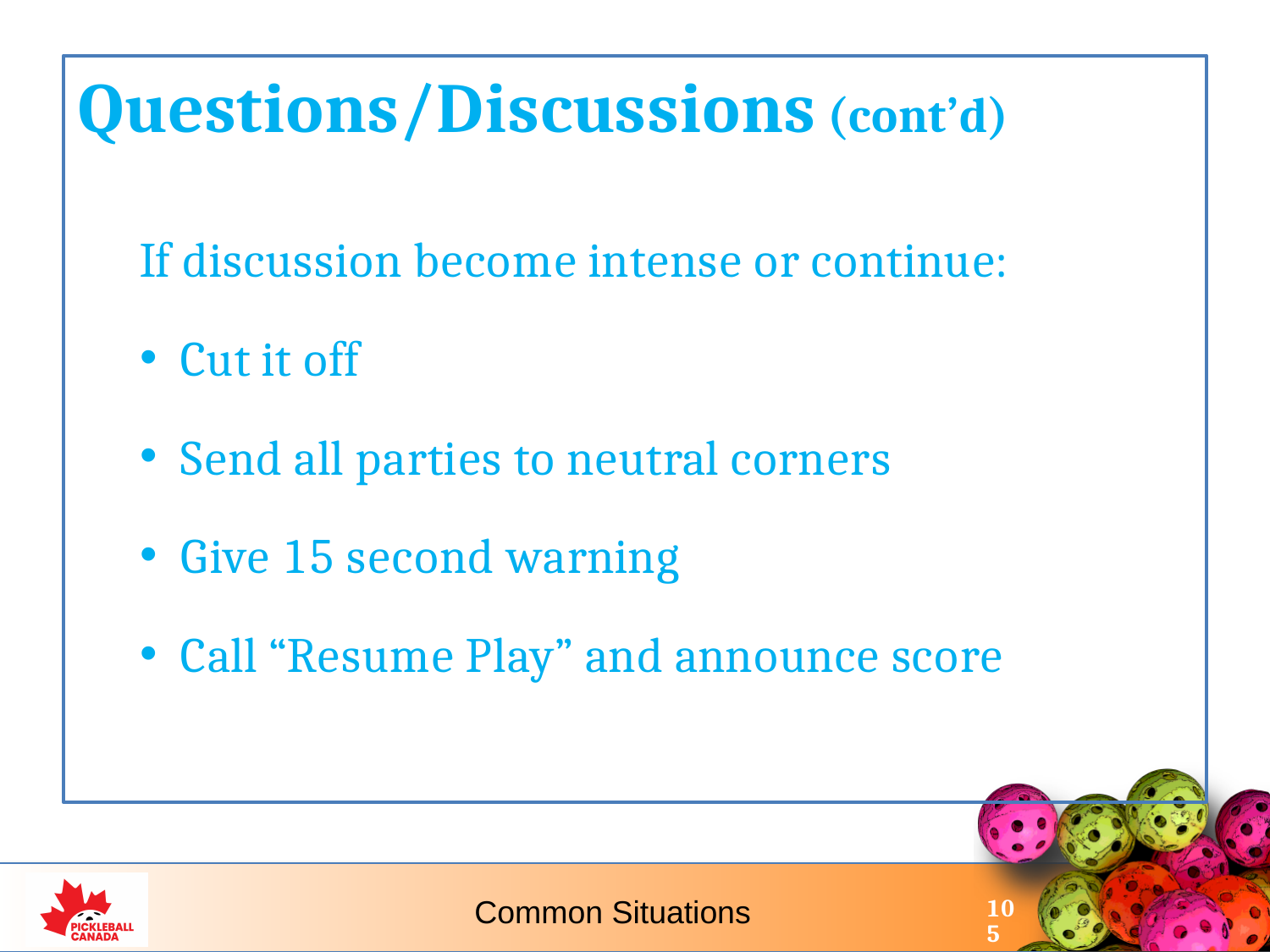

Questions/Discussions (cont’d)

If discussion become intense or continue:
Cut it off
Send all parties to neutral corners
Give 15 second warning
Call “Resume Play” and announce score